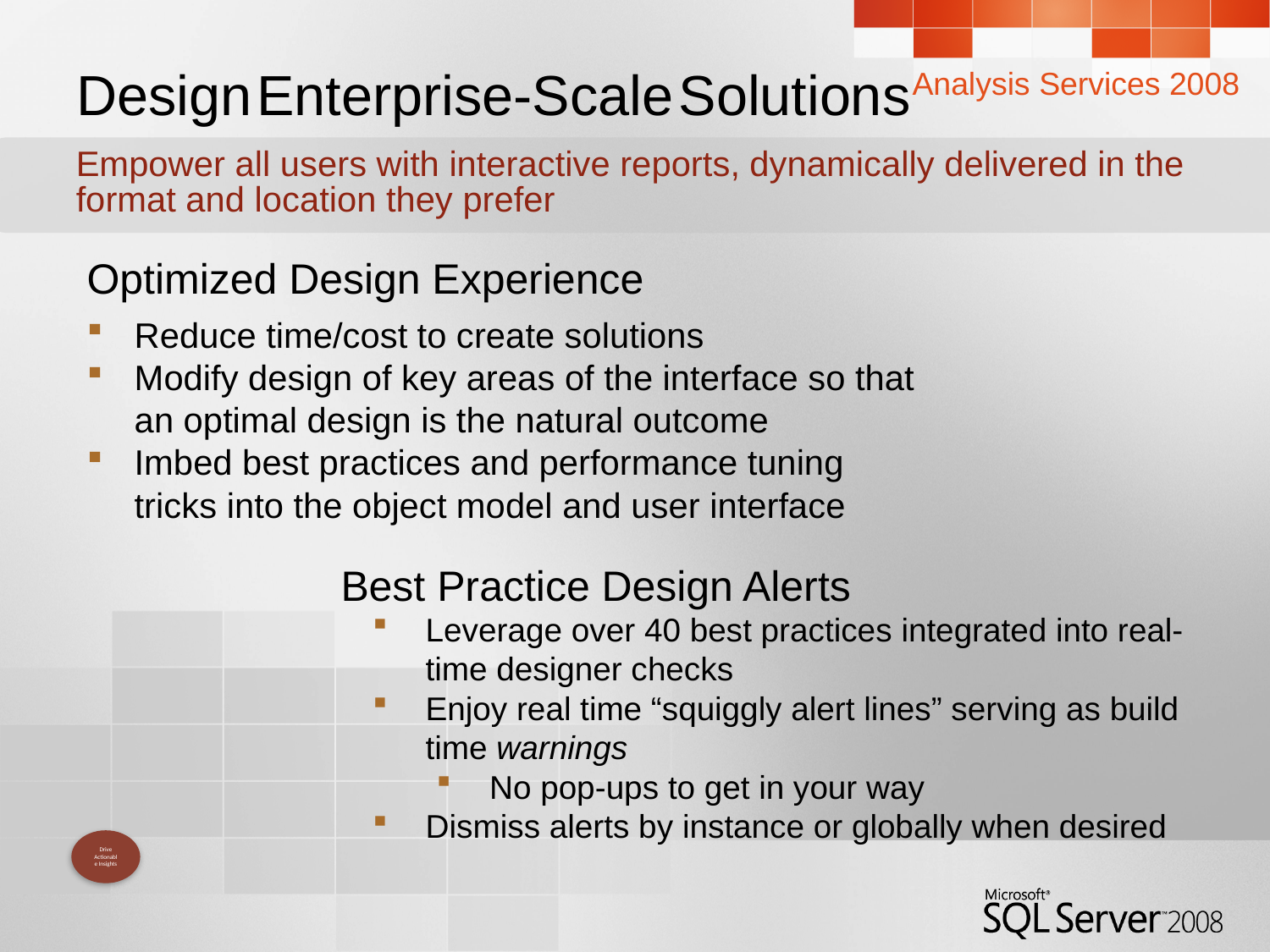

Analysis Services 2008
# Design Enterprise-Scale Solutions

Empower all users with interactive reports, dynamically delivered in the format and location they prefer

Optimized Design Experience
Reduce time/cost to create solutions
Modify design of key areas of the interface so that an optimal design is the natural outcome
Imbed best practices and performance tuning tricks into the object model and user interface
Best Practice Design Alerts

Leverage over 40 best practices integrated into real-time designer checks
Enjoy real time “squiggly alert lines” serving as build time warnings
No pop-ups to get in your way
Dismiss alerts by instance or globally when desired

Drive Actionable Insights
Design